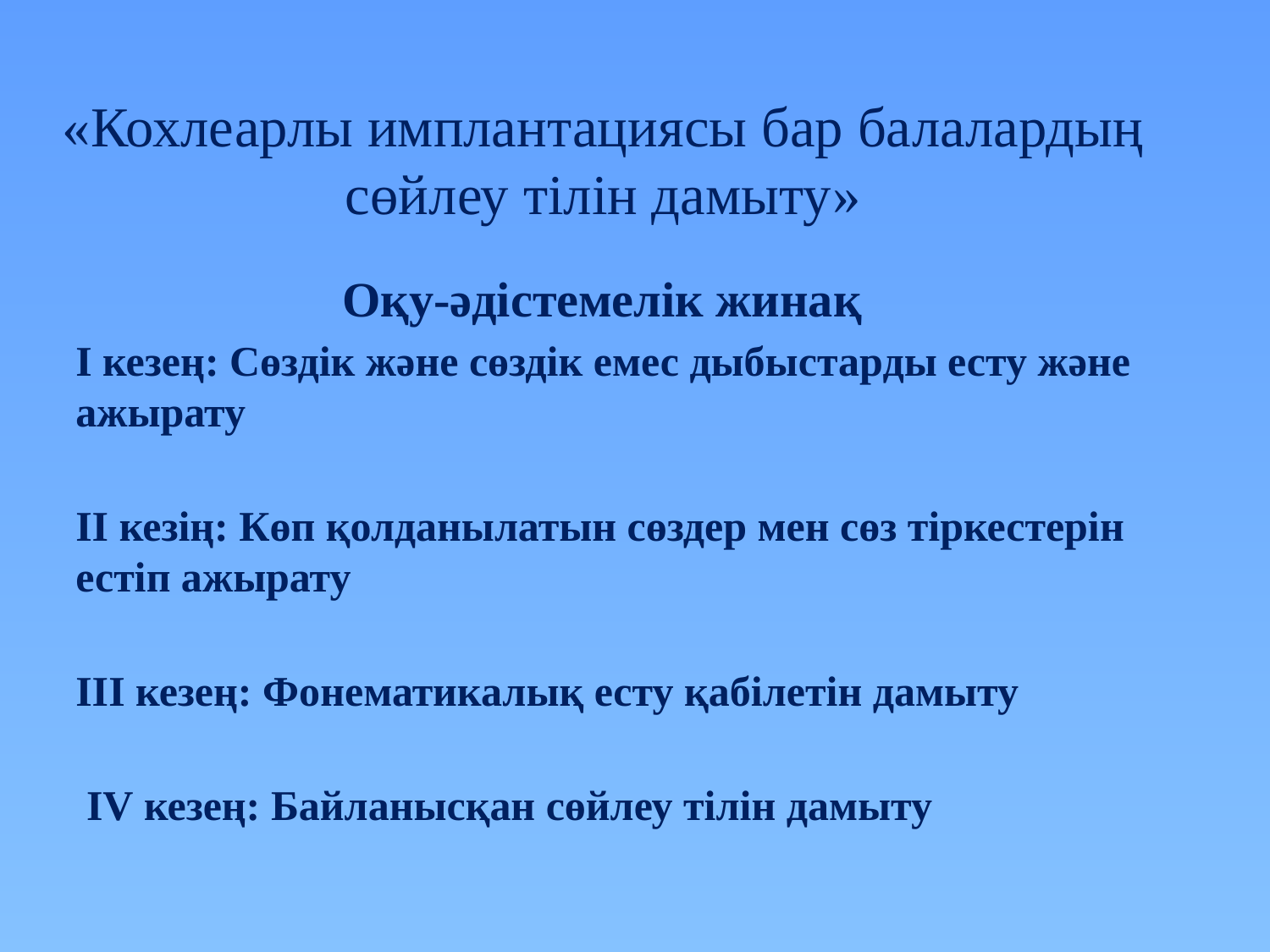

# «Кохлеарлы имплантациясы бар балалардың сөйлеу тілін дамыту»
                     Оқу-әдістемелік жинақ
І кезең: Сөздік және сөздік емес дыбыстарды есту және ажырату

ІІ кезің: Көп қолданылатын сөздер мен сөз тіркестерін естіп ажырату

ІІІ кезең: Фонематикалық есту қабілетін дамыту

 ІV кезең: Байланысқан сөйлеу тілін дамыту